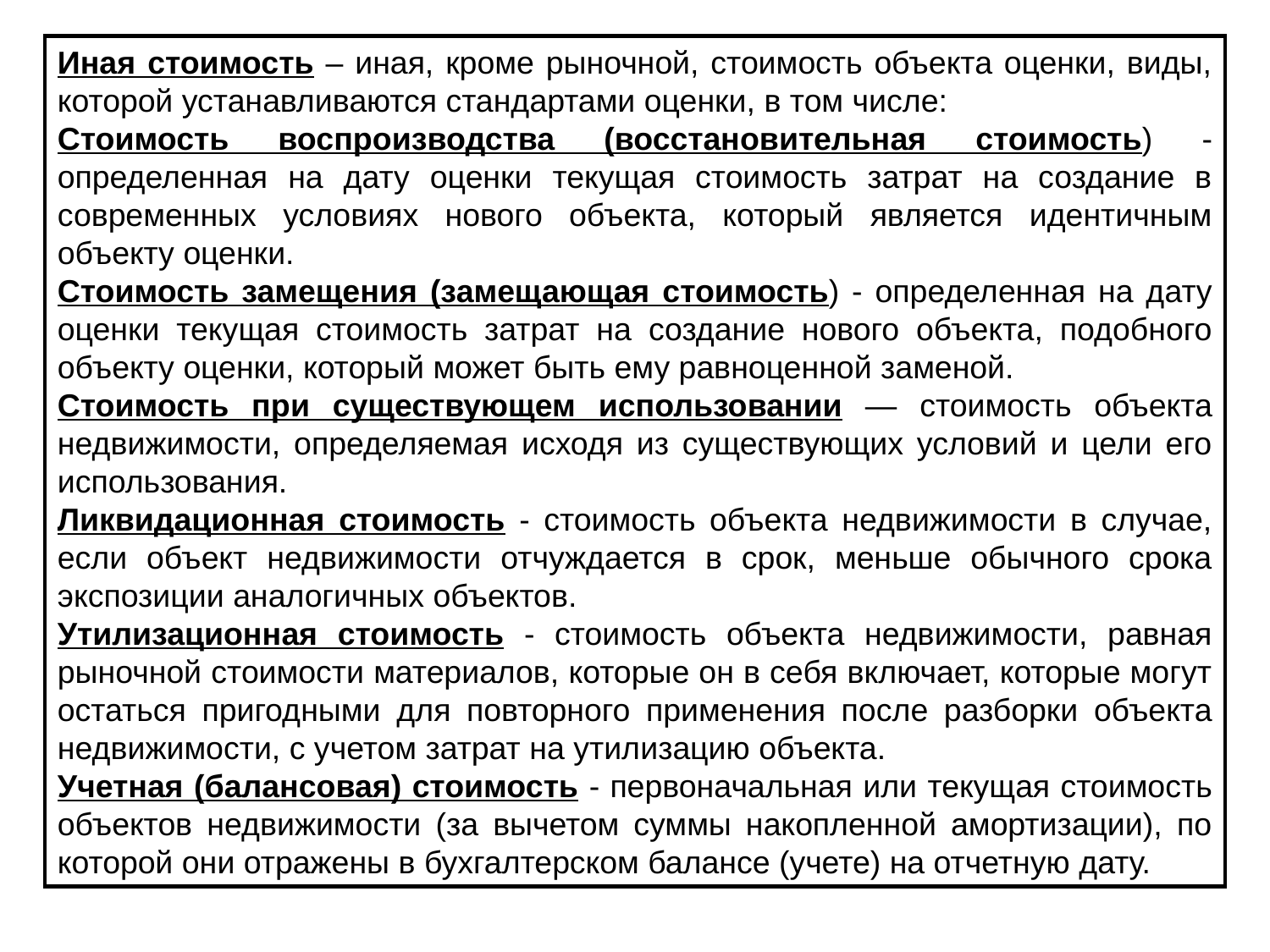

Иная стоимость – иная, кроме рыночной, стоимость объекта оценки, виды, которой устанавливаются стандартами оценки, в том числе:
Стоимость воспроизводства (восстановительная стоимость) - определенная на дату оценки текущая стоимость затрат на создание в современных условиях нового объекта, который является идентичным объекту оценки.
Стоимость замещения (замещающая стоимость) - определенная на дату оценки текущая стоимость затрат на создание нового объекта, подобного объекту оценки, который может быть ему равноценной заменой.
Стоимость при существующем использовании — стоимость объекта недвижимости, определяемая исходя из существующих условий и цели его использования.
Ликвидационная стоимость - стоимость объекта недвижимости в случае, если объект недвижимости отчуждается в срок, меньше обычного срока экспозиции аналогичных объектов.
Утилизационная стоимость - стоимость объекта недвижимости, равная рыночной стоимости материалов, которые он в себя включает, которые могут остаться пригодными для повторного применения после разборки объекта недвижимости, с учетом затрат на утилизацию объекта.
Учетная (балансовая) стоимость - первоначальная или текущая стоимость объектов недвижимости (за вычетом суммы накопленной амортизации), по которой они отражены в бухгалтерском балансе (учете) на отчетную дату.